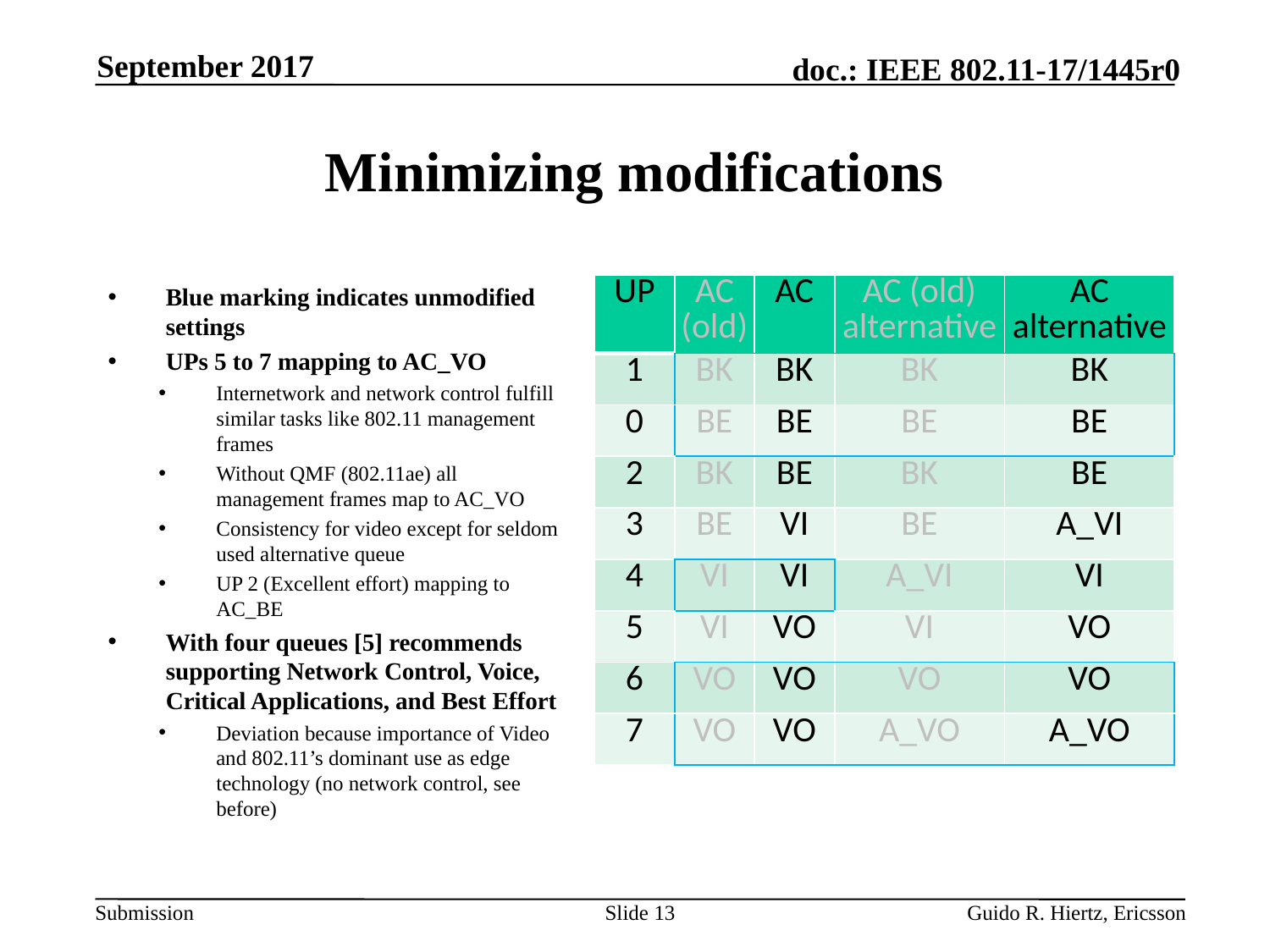

September 2017
# Minimizing modifications
Blue marking indicates unmodified settings
UPs 5 to 7 mapping to AC_VO
Internetwork and network control fulfill similar tasks like 802.11 management frames
Without QMF (802.11ae) all management frames map to AC_VO
Consistency for video except for seldom used alternative queue
UP 2 (Excellent effort) mapping to AC_BE
With four queues [5] recommends supporting Network Control, Voice, Critical Applications, and Best Effort
Deviation because importance of Video and 802.11’s dominant use as edge technology (no network control, see before)

| UP | AC (old) | AC | AC (old) alternative | AC alternative |
| --- | --- | --- | --- | --- |
| 1 | BK | BK | BK | BK |
| 0 | BE | BE | BE | BE |
| 2 | BK | BE | BK | BE |
| 3 | BE | VI | BE | A\_VI |
| 4 | VI | VI | A\_VI | VI |
| 5 | VI | VO | VI | VO |
| 6 | VO | VO | VO | VO |
| 7 | VO | VO | A\_VO | A\_VO |
Slide 13
Guido R. Hiertz, Ericsson